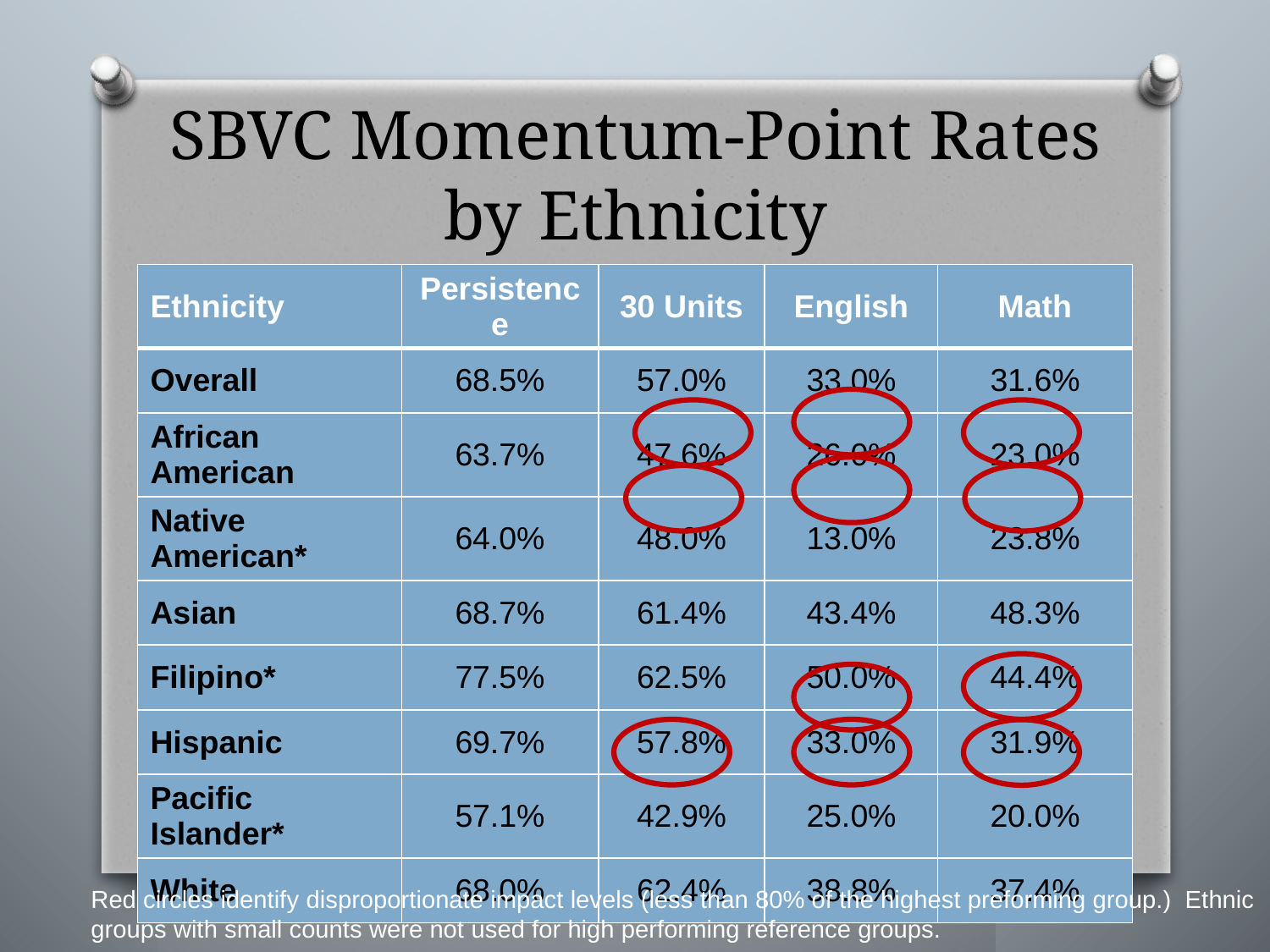

# SBVC Momentum-Point Rates by Ethnicity
| Ethnicity | Persistence | 30 Units | English | Math |
| --- | --- | --- | --- | --- |
| Overall | 68.5% | 57.0% | 33.0% | 31.6% |
| African American | 63.7% | 47.6% | 26.0% | 23.0% |
| Native American\* | 64.0% | 48.0% | 13.0% | 23.8% |
| Asian | 68.7% | 61.4% | 43.4% | 48.3% |
| Filipino\* | 77.5% | 62.5% | 50.0% | 44.4% |
| Hispanic | 69.7% | 57.8% | 33.0% | 31.9% |
| Pacific Islander\* | 57.1% | 42.9% | 25.0% | 20.0% |
| White | 68.0% | 62.4% | 38.8% | 37.4% |

Red circles identify disproportionate impact levels (less than 80% of the highest preforming group.)  Ethnic
groups with small counts were not used for high performing reference groups.